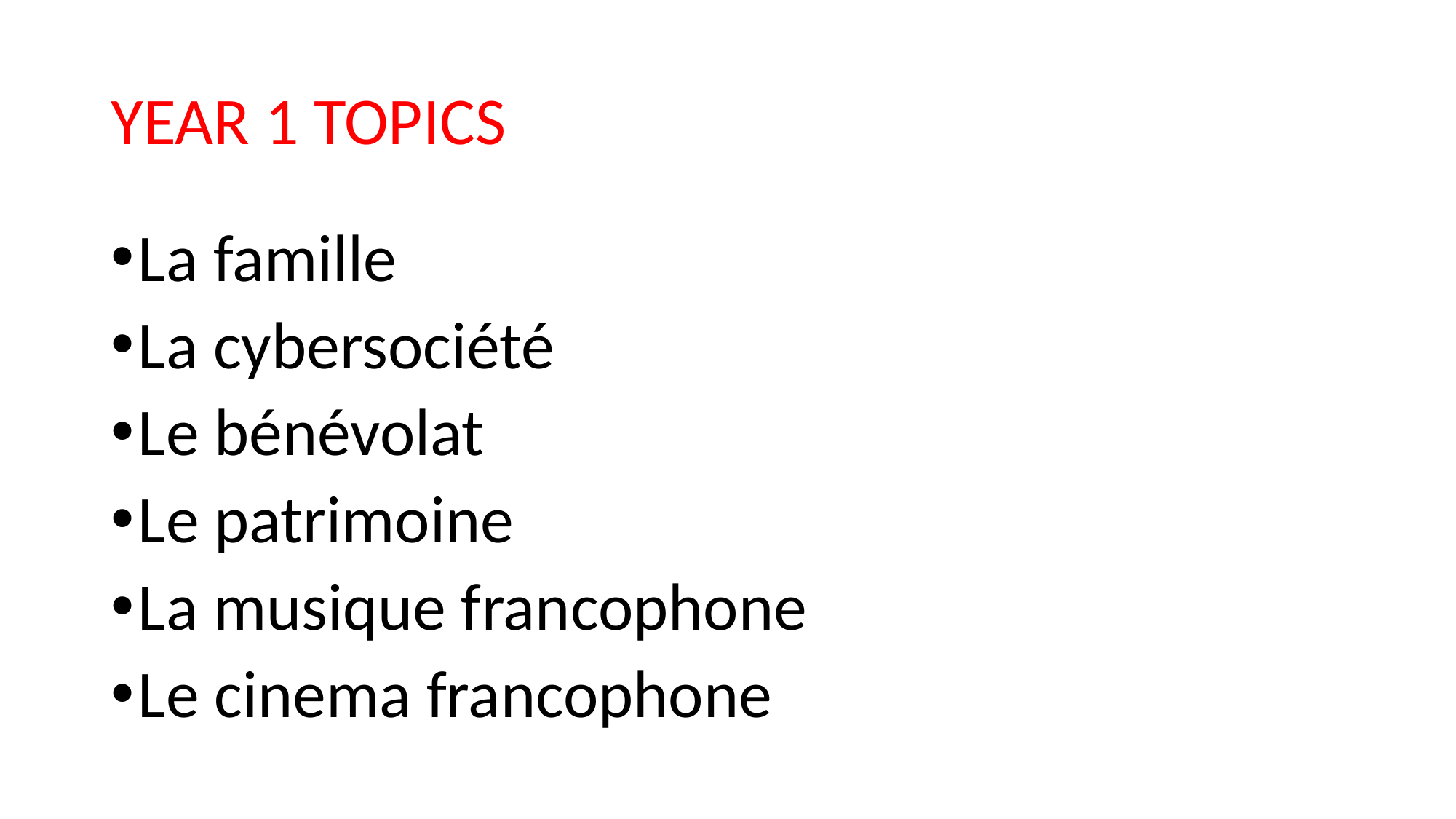

# YEAR 1 TOPICS
La famille
La cybersociété
Le bénévolat
Le patrimoine
La musique francophone
Le cinema francophone